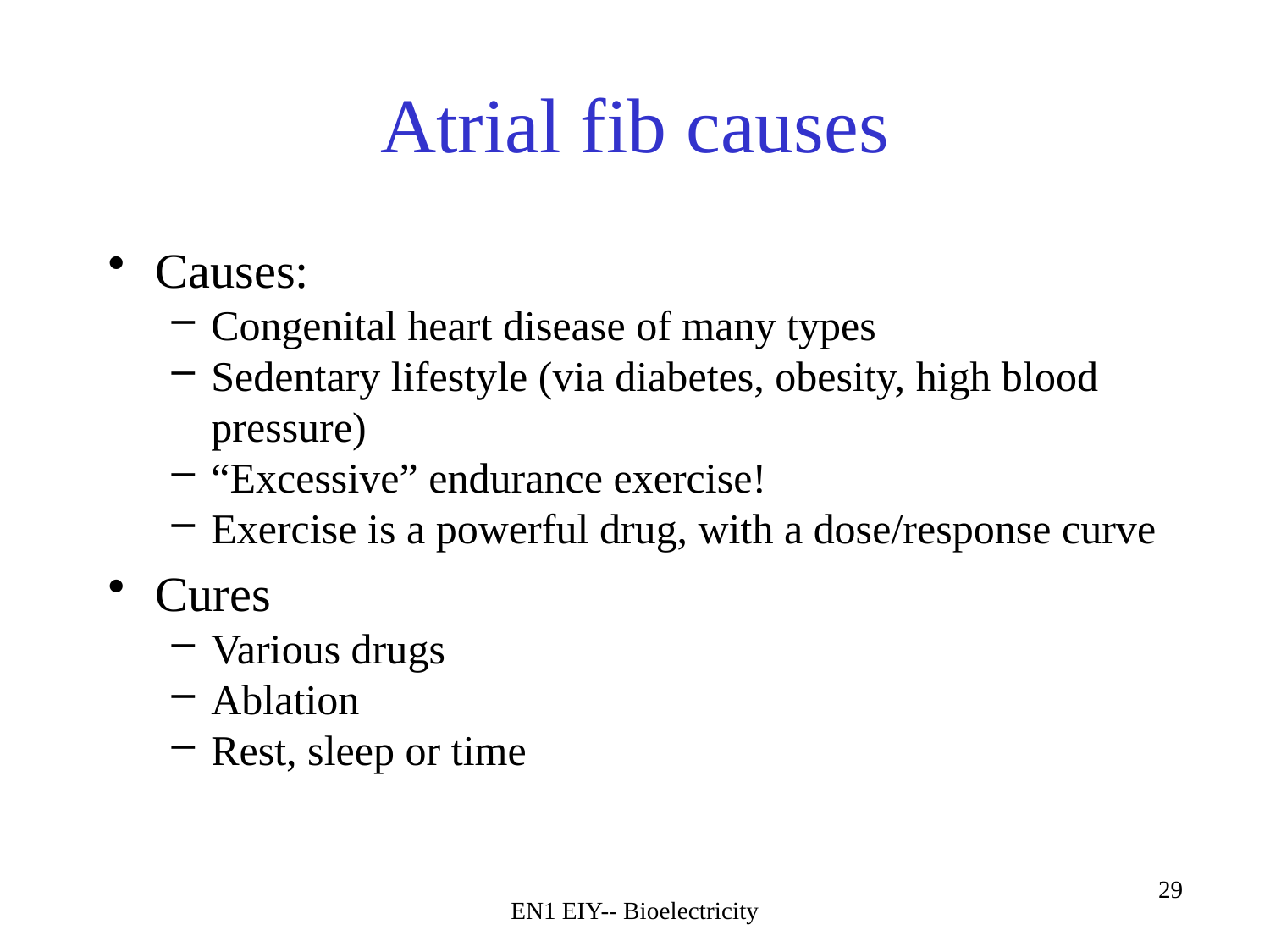

# Atrial fib causes
Causes:
Congenital heart disease of many types
Sedentary lifestyle (via diabetes, obesity, high blood pressure)
“Excessive” endurance exercise!
Exercise is a powerful drug, with a dose/response curve
Cures
Various drugs
Ablation
Rest, sleep or time
EN1 EIY-- Bioelectricity